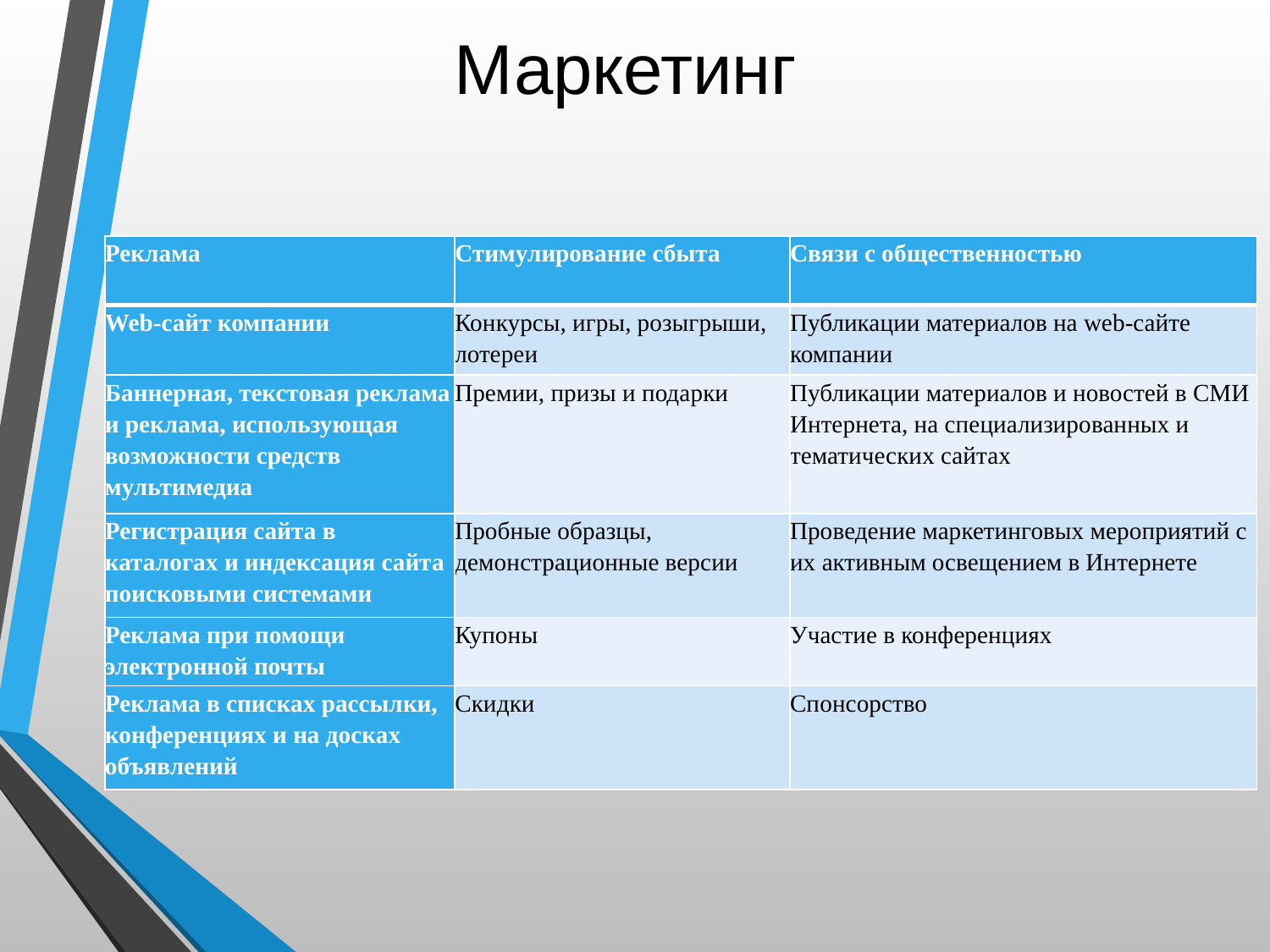

# Маркетинг
| Реклама | Стимулирование сбыта | Связи с общественностью |
| --- | --- | --- |
| Web-сайт компании | Конкурсы, игры, розыгрыши, лотереи | Публикации материалов на web-сайте компании |
| Баннерная, текстовая реклама и реклама, использующая возможности средств мультимедиа | Премии, призы и подарки | Публикации материалов и новостей в СМИ Интернета, на специализированных и тематических сайтах |
| Регистрация сайта в каталогах и индексация сайта поисковыми системами | Пробные образцы, демонстрационные версии | Проведение маркетинговых мероприятий с их активным освещением в Интернете |
| Реклама при помощи электронной почты | Купоны | Участие в конференциях |
| Реклама в списках рассылки, конференциях и на досках объявлений | Скидки | Спонсорство |